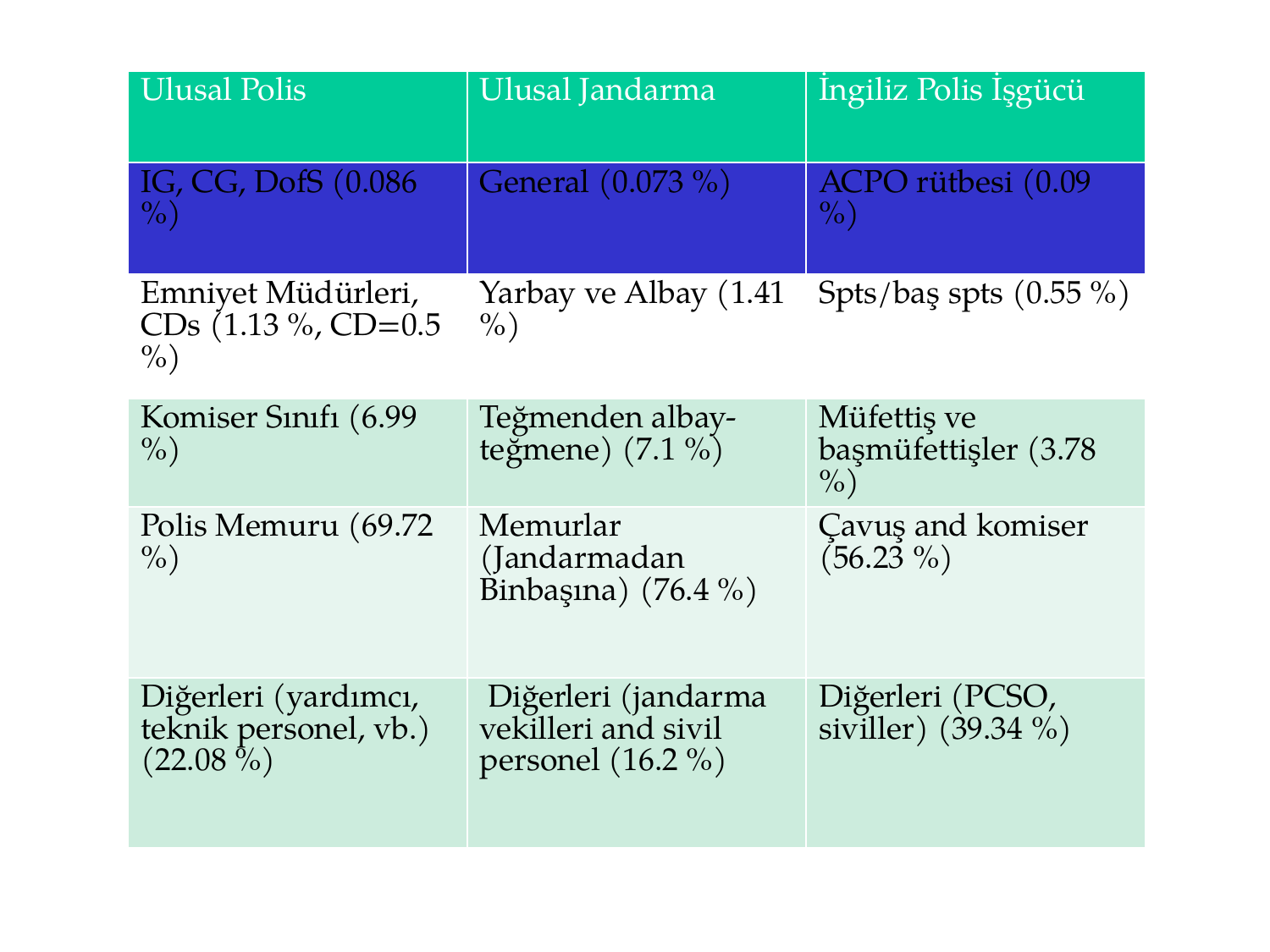

#
| Ulusal Polis | Ulusal Jandarma | İngiliz Polis İşgücü |
| --- | --- | --- |
| IG, CG, DofS (0.086 %) | General (0.073 %) | ACPO rütbesi (0.09 %) |
| Emniyet Müdürleri, CDs (1.13 %, CD=0.5 %) | Yarbay ve Albay (1.41 %) | Spts/baş spts (0.55 %) |
| Komiser Sınıfı (6.99 %) | Teğmenden albay-teğmene) (7.1 %) | Müfettiş ve başmüfettişler (3.78 %) |
| Polis Memuru (69.72 %) | Memurlar (Jandarmadan Binbaşına) (76.4 %) | Çavuş and komiser (56.23 %) |
| Diğerleri (yardımcı, teknik personel, vb.) (22.08 %) | Diğerleri (jandarma vekilleri and sivil personel (16.2 %) | Diğerleri (PCSO, siviller) (39.34 %) |